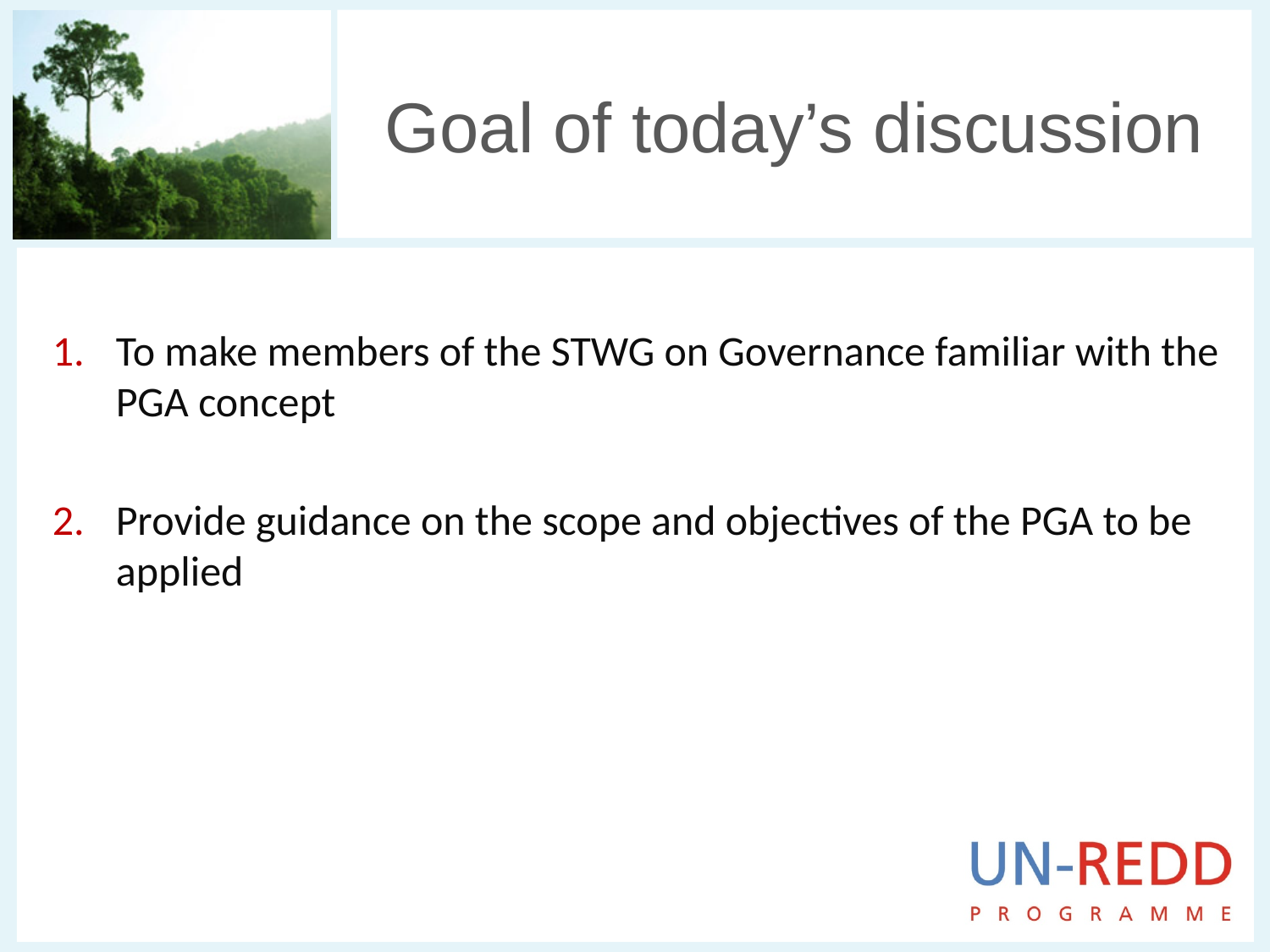

# Goal of today’s discussion

To make members of the STWG on Governance familiar with the PGA concept

Provide guidance on the scope and objectives of the PGA to be applied